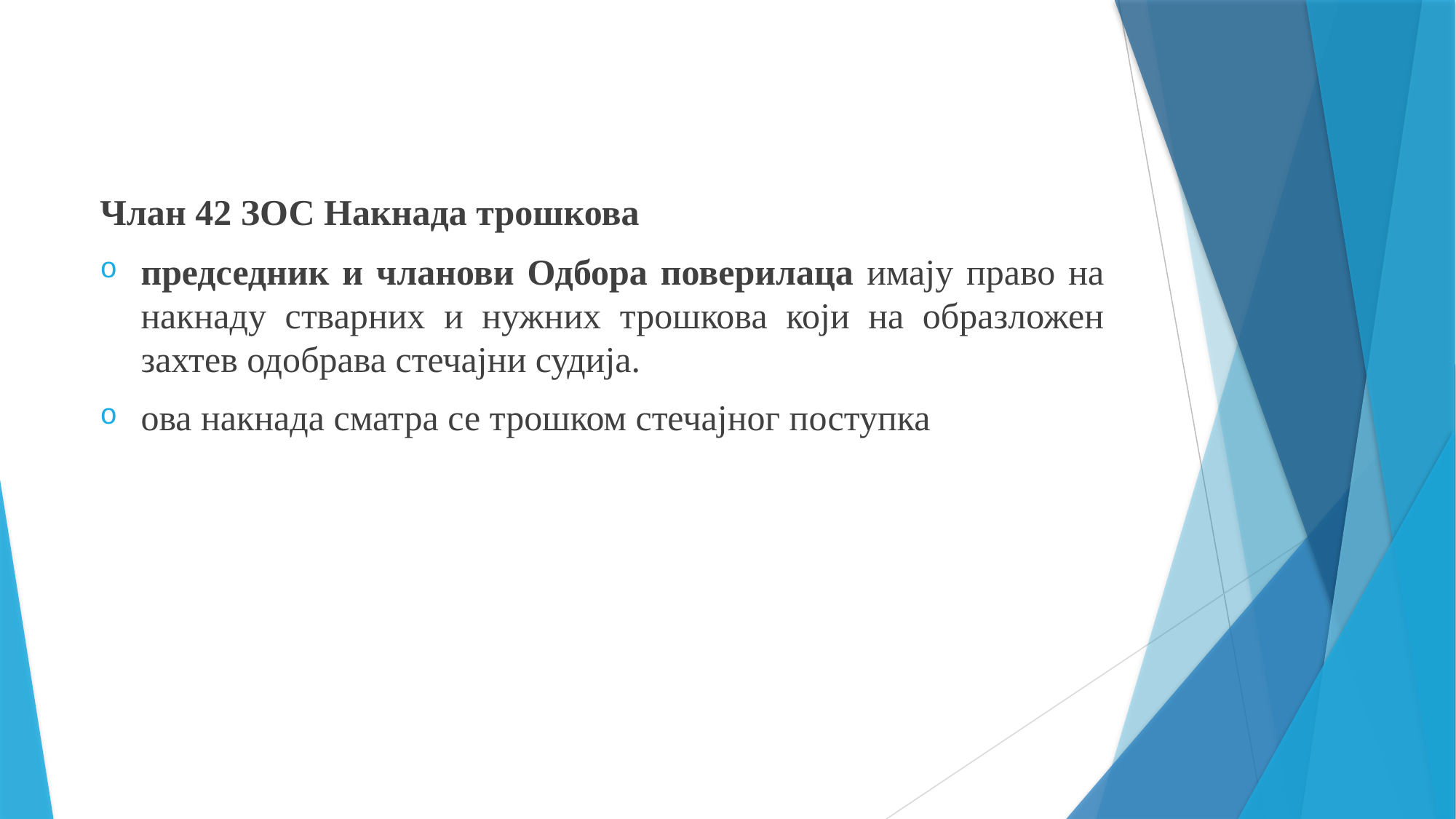

Члан 42 ЗОС Накнада трошкова
председник и чланови Одбора поверилаца имају право на накнаду стварних и нужних трошкова који на образложен захтев одобрава стечајни судија.
ова накнада сматра се трошком стечајног поступка